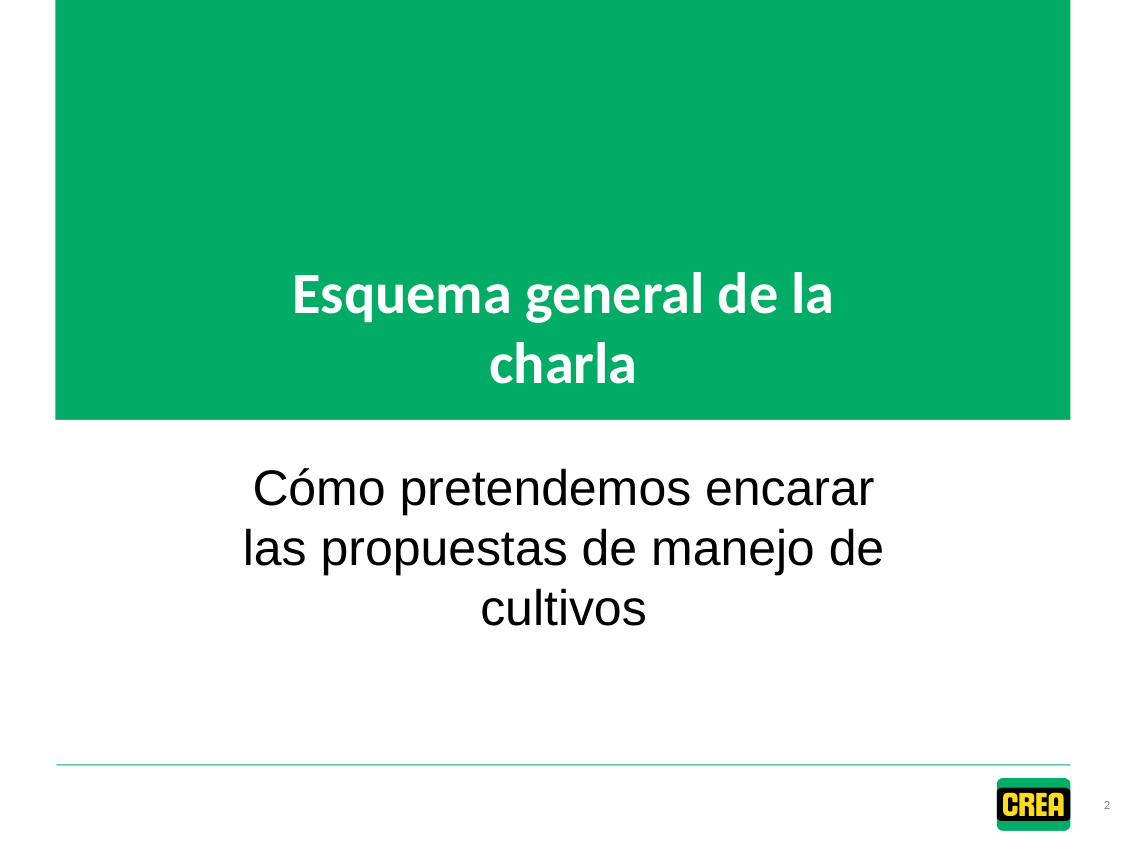

# Esquema general de la charla
Cómo pretendemos encarar las propuestas de manejo de cultivos
2